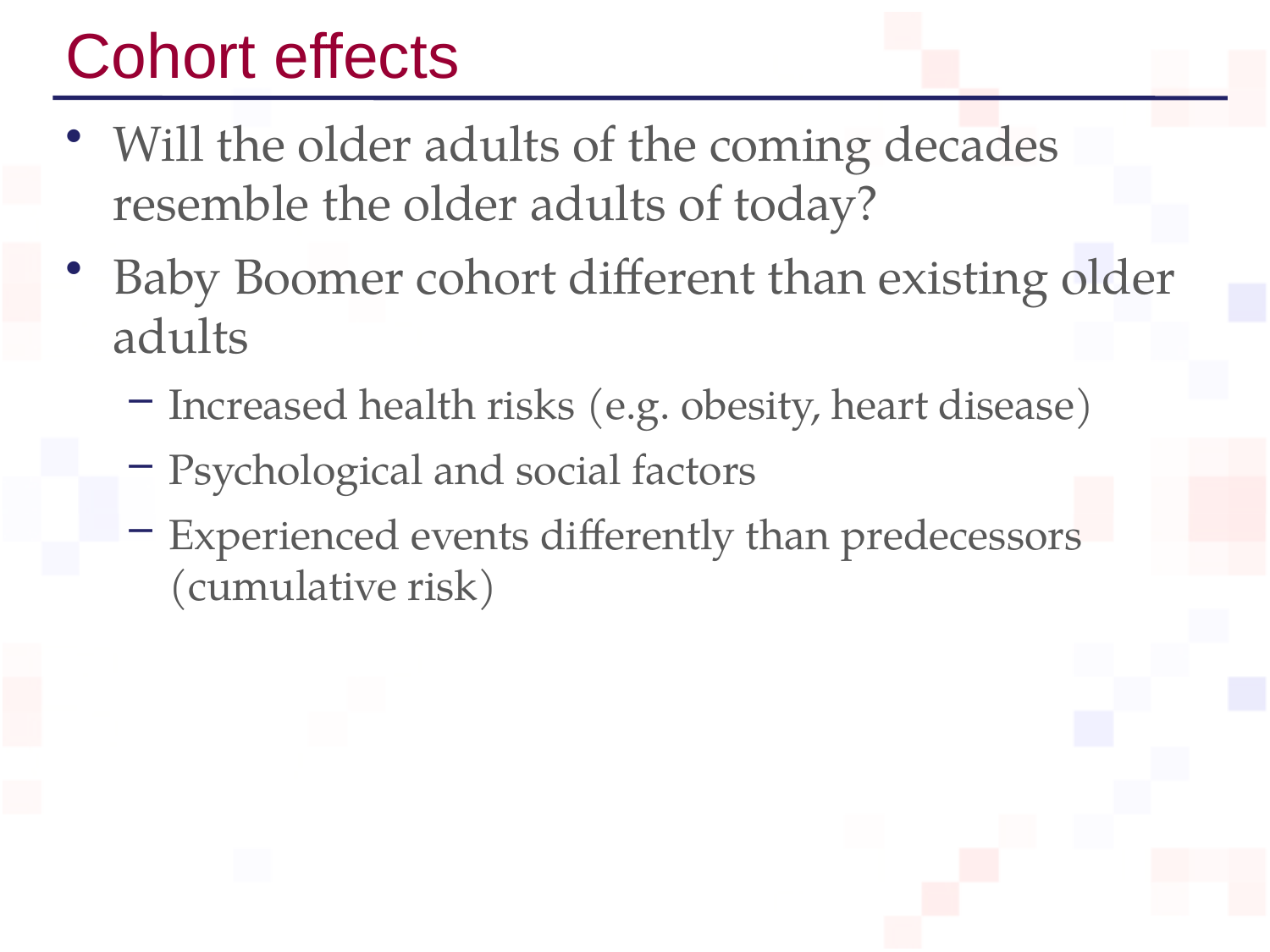

# Cohort effects
Will the older adults of the coming decades resemble the older adults of today?
Baby Boomer cohort different than existing older adults
Increased health risks (e.g. obesity, heart disease)
Psychological and social factors
Experienced events differently than predecessors (cumulative risk)